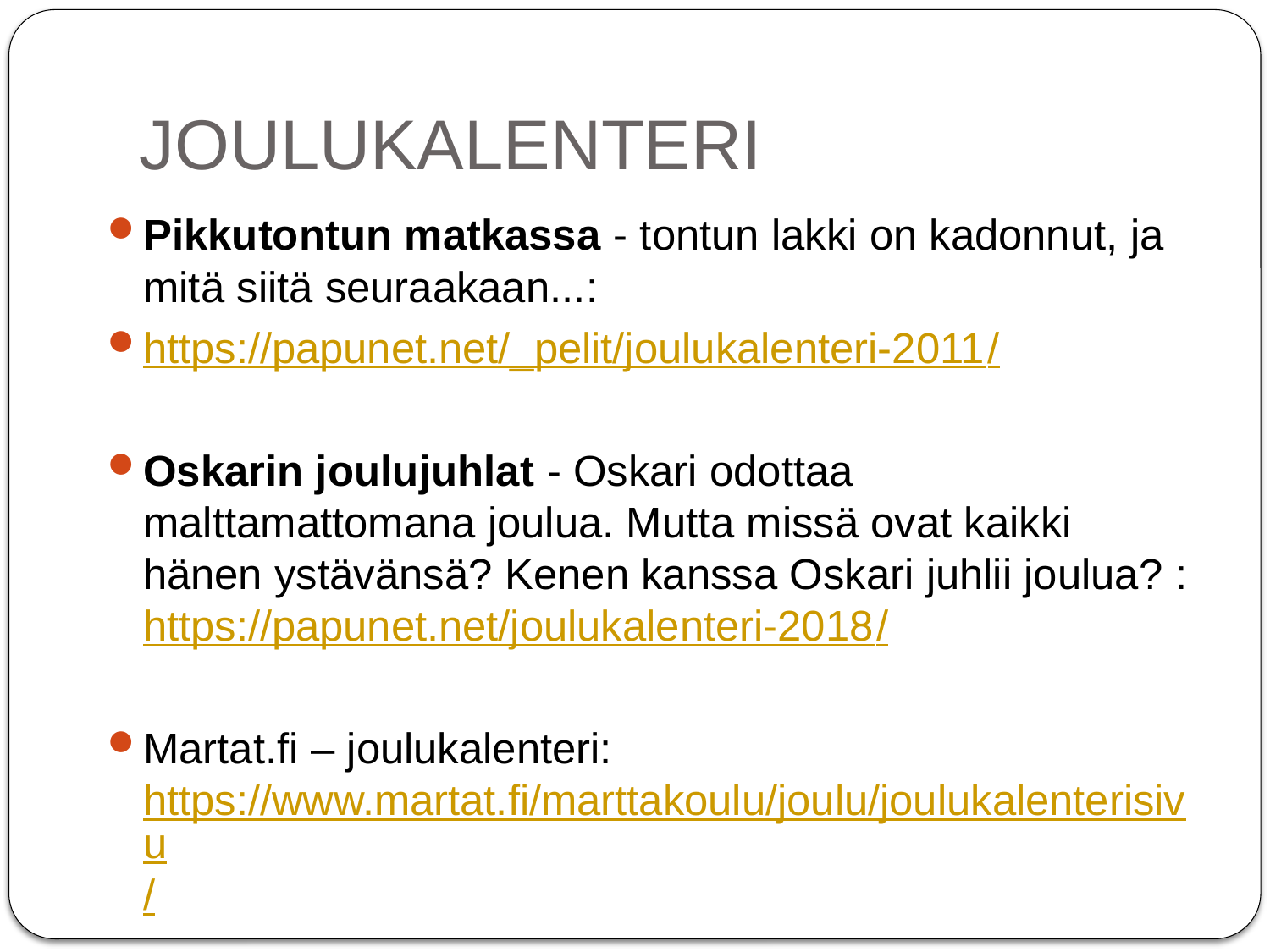

# JOULUKALENTERI
Pikkutontun matkassa - tontun lakki on kadonnut, ja mitä siitä seuraakaan...:
https://papunet.net/_pelit/joulukalenteri-2011/

Oskarin joulujuhlat - Oskari odottaa malttamattomana joulua. Mutta missä ovat kaikki hänen ystävänsä? Kenen kanssa Oskari juhlii joulua? : https://papunet.net/joulukalenteri-2018/

Martat.fi – joulukalenteri: https://www.martat.fi/marttakoulu/joulu/joulukalenterisivu/